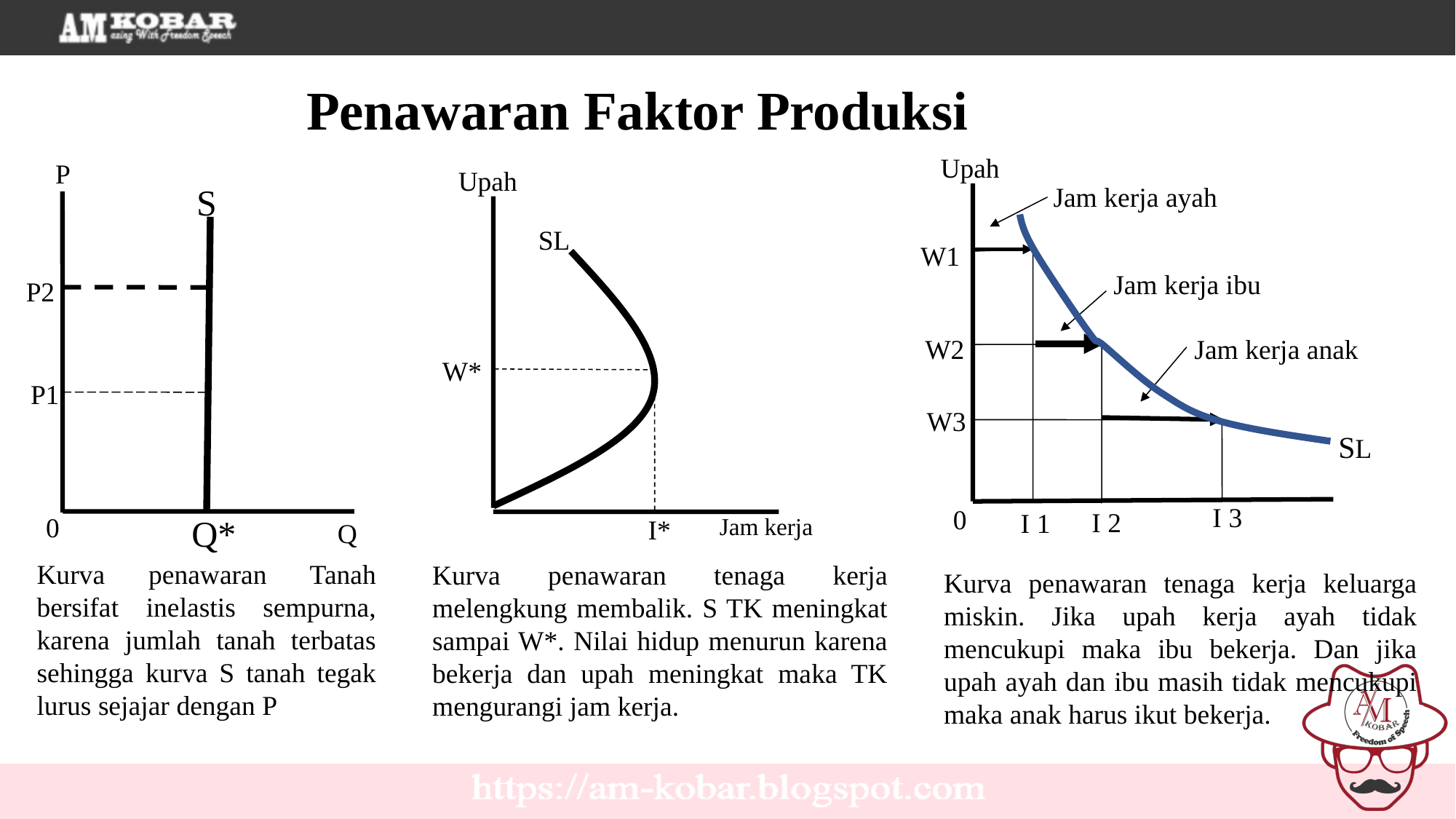

Penawaran Faktor Produksi
Upah
P
Upah
S
Jam kerja ayah

SL
W1

Jam kerja ibu
P2

W2
Jam kerja anak

W*

P1

W3

SL
I 3
0

I 2
I 1
0
Q*
Jam kerja
I*
Q

Kurva penawaran Tanah bersifat inelastis sempurna, karena jumlah tanah terbatas sehingga kurva S tanah tegak lurus sejajar dengan P
Kurva penawaran tenaga kerja melengkung membalik. S TK meningkat sampai W*. Nilai hidup menurun karena bekerja dan upah meningkat maka TK mengurangi jam kerja.
Kurva penawaran tenaga kerja keluarga miskin. Jika upah kerja ayah tidak mencukupi maka ibu bekerja. Dan jika upah ayah dan ibu masih tidak mencukupi maka anak harus ikut bekerja.